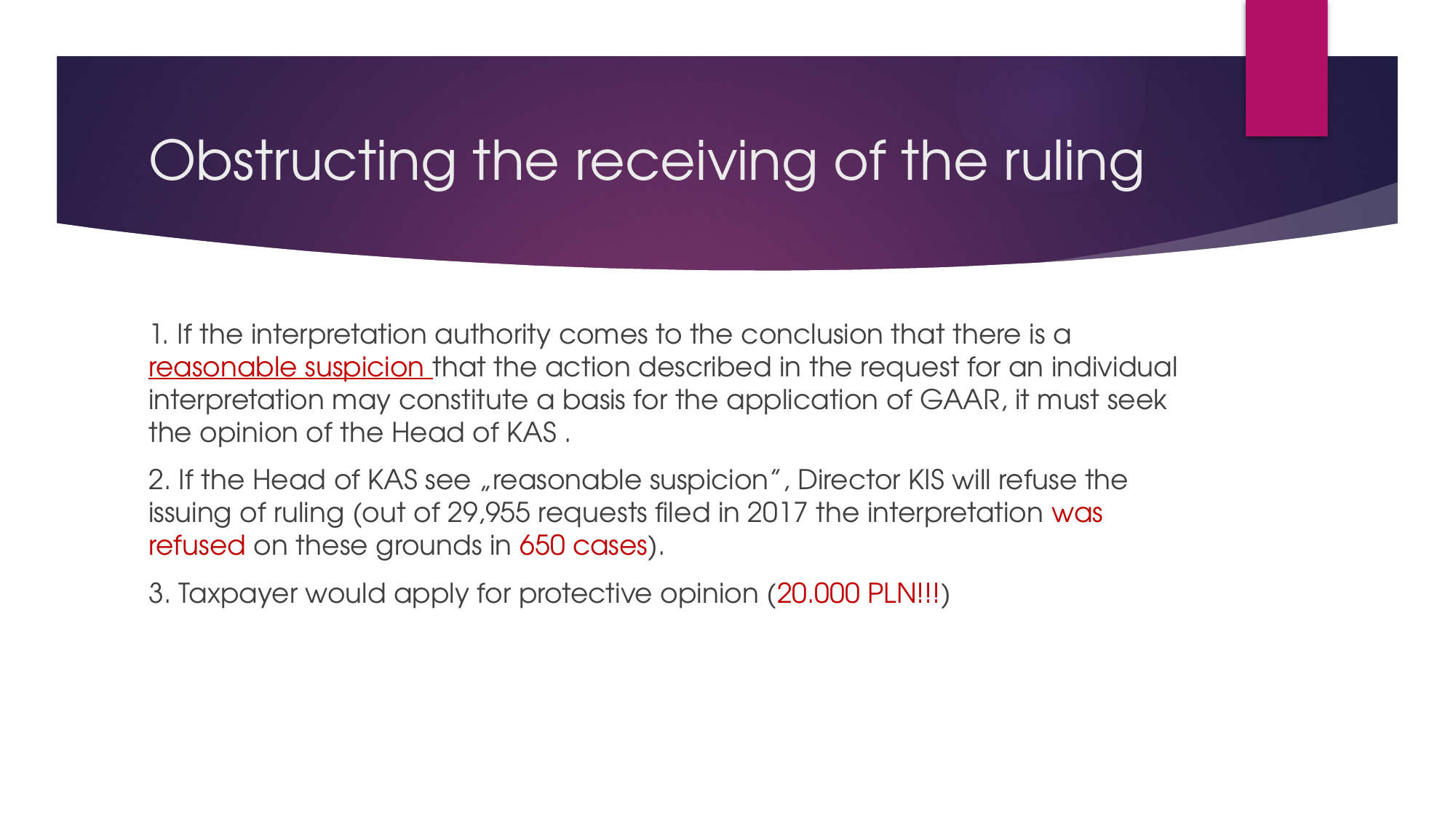

# Obstructing the receiving of the ruling
1. If the interpretation authority comes to the conclusion that there is a reasonable suspicion that the action described in the request for an individual interpretation may constitute a basis for the application of GAAR, it must seek the opinion of the Head of KAS .
2. If the Head of KAS see „reasonable suspicion”, Director KIS will refuse the issuing of ruling (out of 29,955 requests filed in 2017 the interpretation was refused on these grounds in 650 cases).
3. Taxpayer would apply for protective opinion (20.000 PLN!!!)